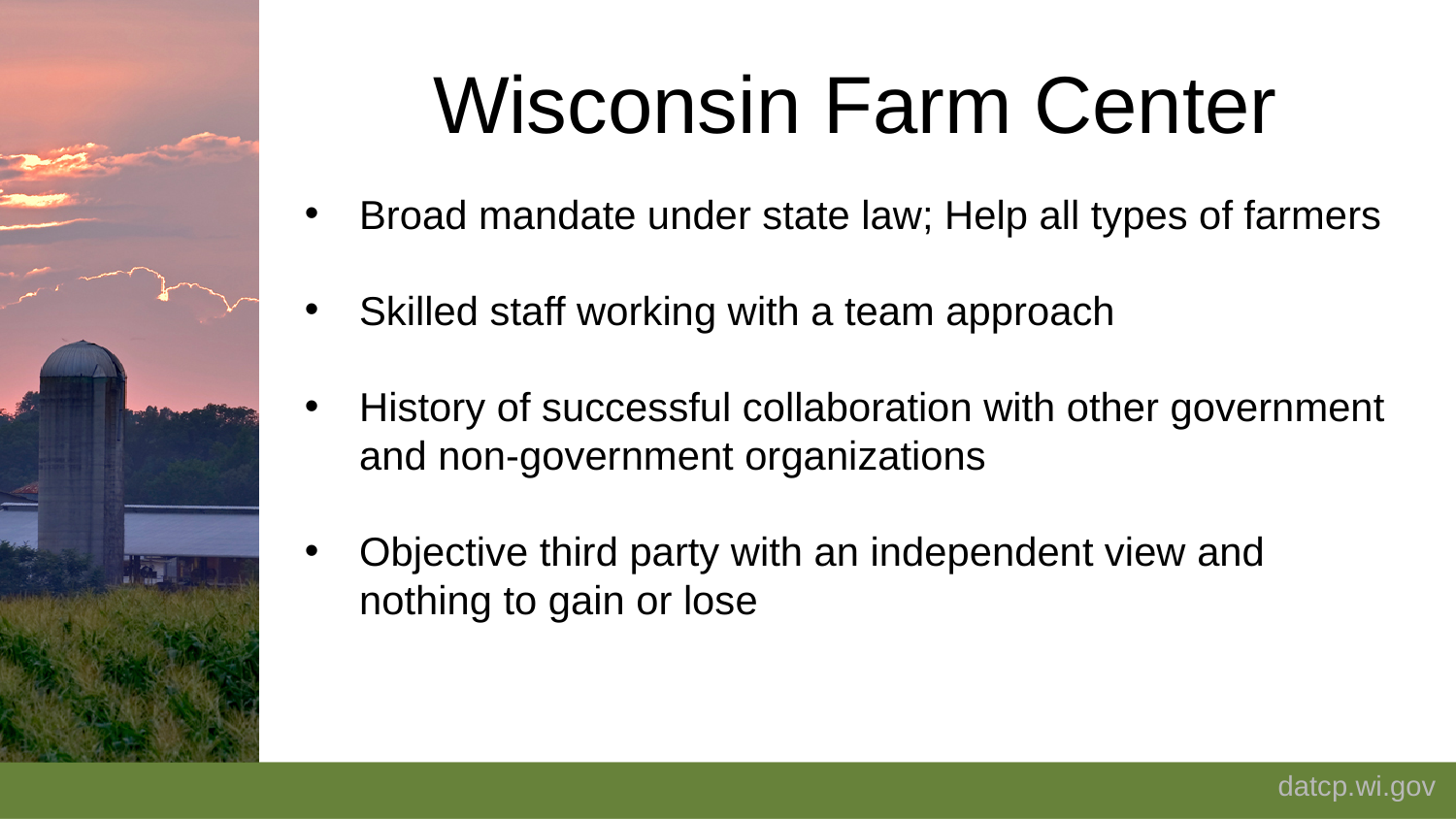

# Wisconsin Farm Center
Broad mandate under state law; Help all types of farmers

Skilled staff working with a team approach

History of successful collaboration with other government and non-government organizations

Objective third party with an independent view and nothing to gain or lose
datcp.wi.gov